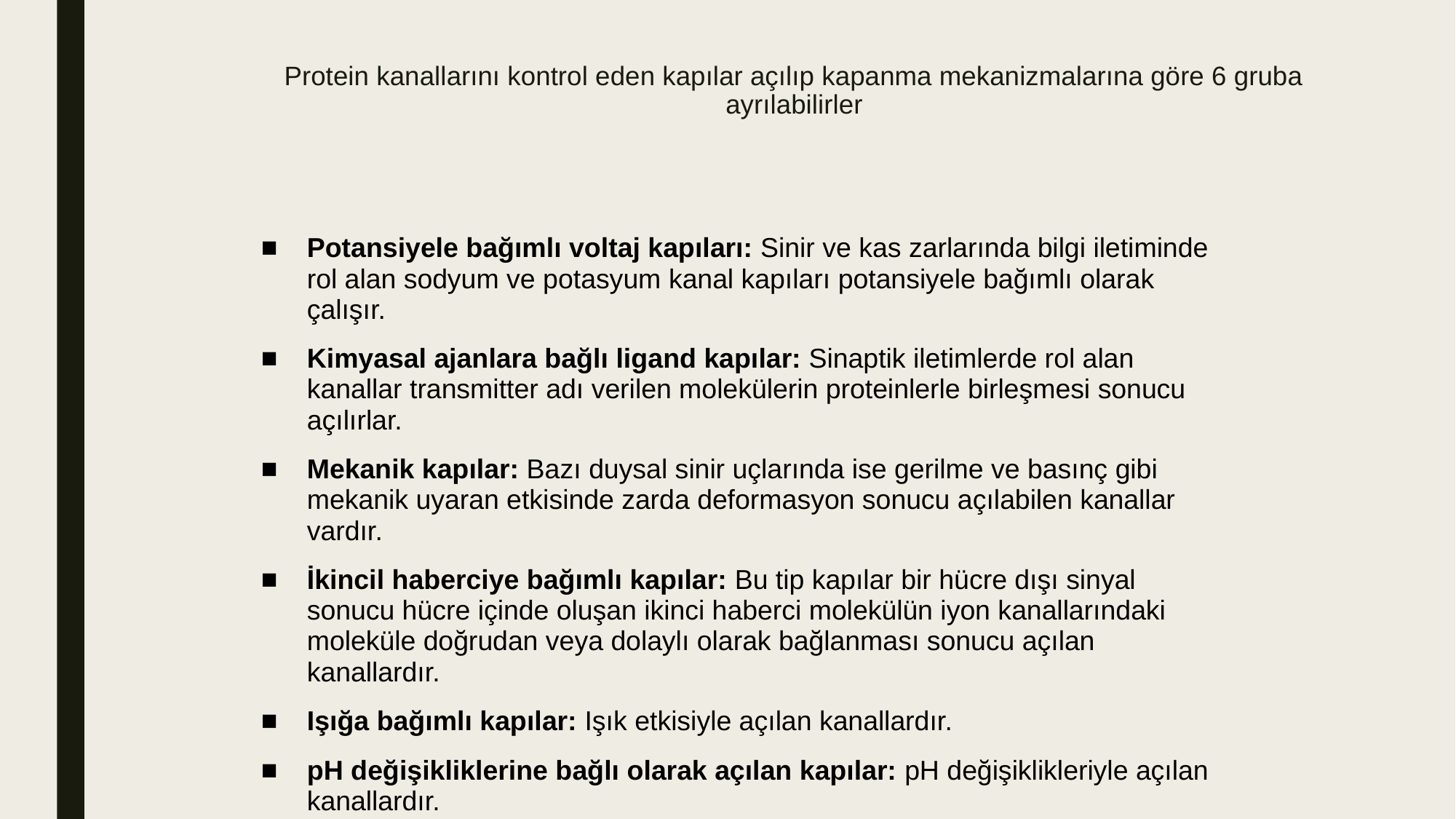

# Protein kanallarını kontrol eden kapılar açılıp kapanma mekanizmalarına göre 6 gruba ayrılabilirler
Potansiyele bağımlı voltaj kapıları: Sinir ve kas zarlarında bilgi iletiminde rol alan sodyum ve potasyum kanal kapıları potansiyele bağımlı olarak çalışır.
Kimyasal ajanlara bağlı ligand kapılar: Sinaptik iletimlerde rol alan kanallar transmitter adı verilen molekülerin proteinlerle birleşmesi sonucu açılırlar.
Mekanik kapılar: Bazı duysal sinir uçlarında ise gerilme ve basınç gibi mekanik uyaran etkisinde zarda deformasyon sonucu açılabilen kanallar vardır.
İkincil haberciye bağımlı kapılar: Bu tip kapılar bir hücre dışı sinyal sonucu hücre içinde oluşan ikinci haberci molekülün iyon kanallarındaki moleküle doğrudan veya dolaylı olarak bağlanması sonucu açılan kanallardır.
Işığa bağımlı kapılar: Işık etkisiyle açılan kanallardır.
pH değişikliklerine bağlı olarak açılan kapılar: pH değişiklikleriyle açılan kanallardır.